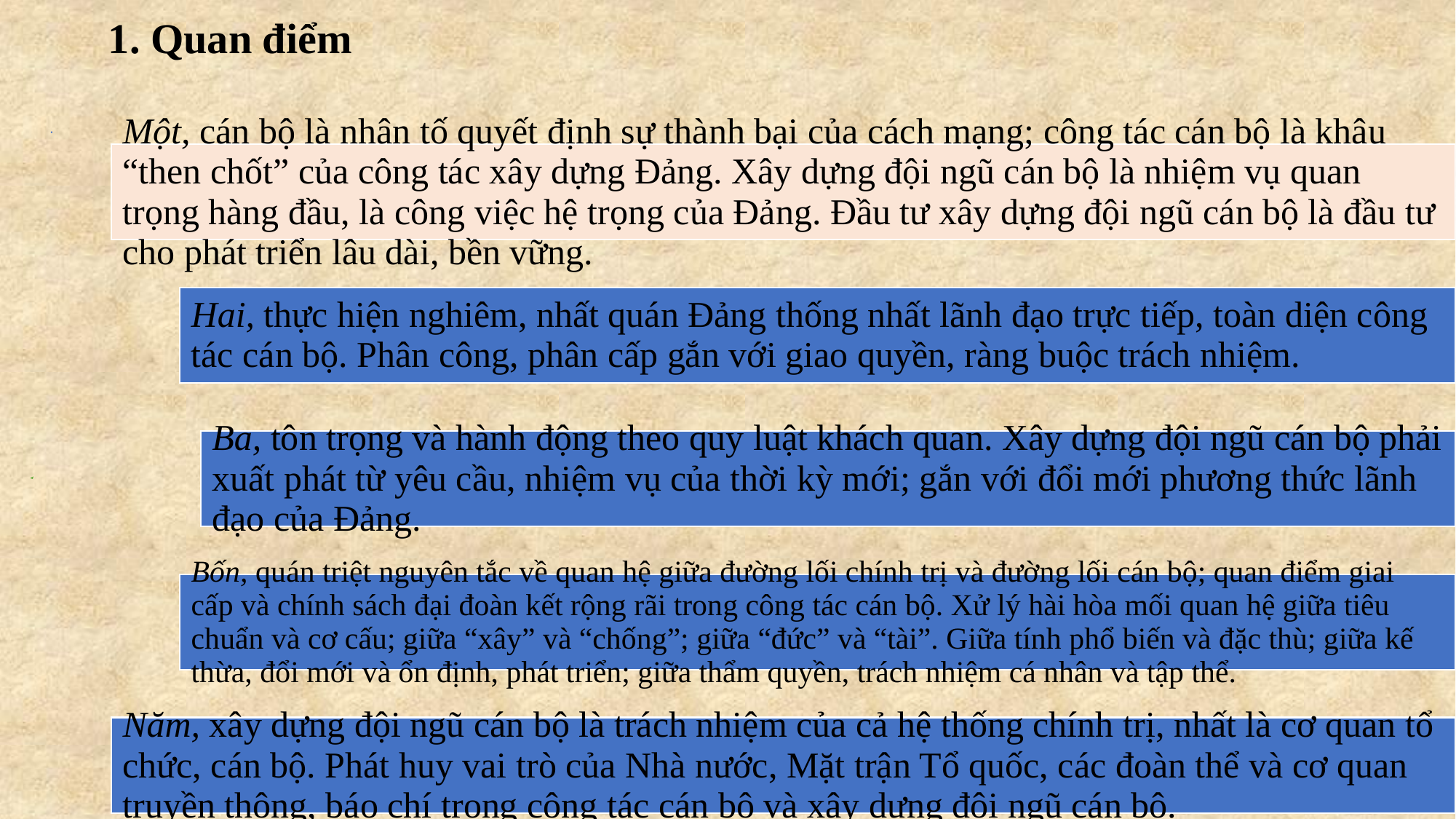

# 1. Quan điểm
Một, cán bộ là nhân tố quyết định sự thành bại của cách mạng; công tác cán bộ là khâu “then chốt” của công tác xây dựng Đảng. Xây dựng đội ngũ cán bộ là nhiệm vụ quan trọng hàng đầu, là công việc hệ trọng của Đảng. Đầu tư xây dựng đội ngũ cán bộ là đầu tư cho phát triển lâu dài, bền vững.
Hai, thực hiện nghiêm, nhất quán Đảng thống nhất lãnh đạo trực tiếp, toàn diện công tác cán bộ. Phân công, phân cấp gắn với giao quyền, ràng buộc trách nhiệm.
Ba, tôn trọng và hành động theo quy luật khách quan. Xây dựng đội ngũ cán bộ phải xuất phát từ yêu cầu, nhiệm vụ của thời kỳ mới; gắn với đổi mới phương thức lãnh đạo của Đảng.
Bốn, quán triệt nguyên tắc về quan hệ giữa đường lối chính trị và đường lối cán bộ; quan điểm giai cấp và chính sách đại đoàn kết rộng rãi trong công tác cán bộ. Xử lý hài hòa mối quan hệ giữa tiêu chuẩn và cơ cấu; giữa “xây” và “chống”; giữa “đức” và “tài”. Giữa tính phổ biến và đặc thù; giữa kế thừa, đổi mới và ổn định, phát triển; giữa thẩm quyền, trách nhiệm cá nhân và tập thể.
Năm, xây dựng đội ngũ cán bộ là trách nhiệm của cả hệ thống chính trị, nhất là cơ quan tổ chức, cán bộ. Phát huy vai trò của Nhà nước, Mặt trận Tổ quốc, các đoàn thể và cơ quan truyền thông, báo chí trong công tác cán bộ và xây dựng đội ngũ cán bộ.